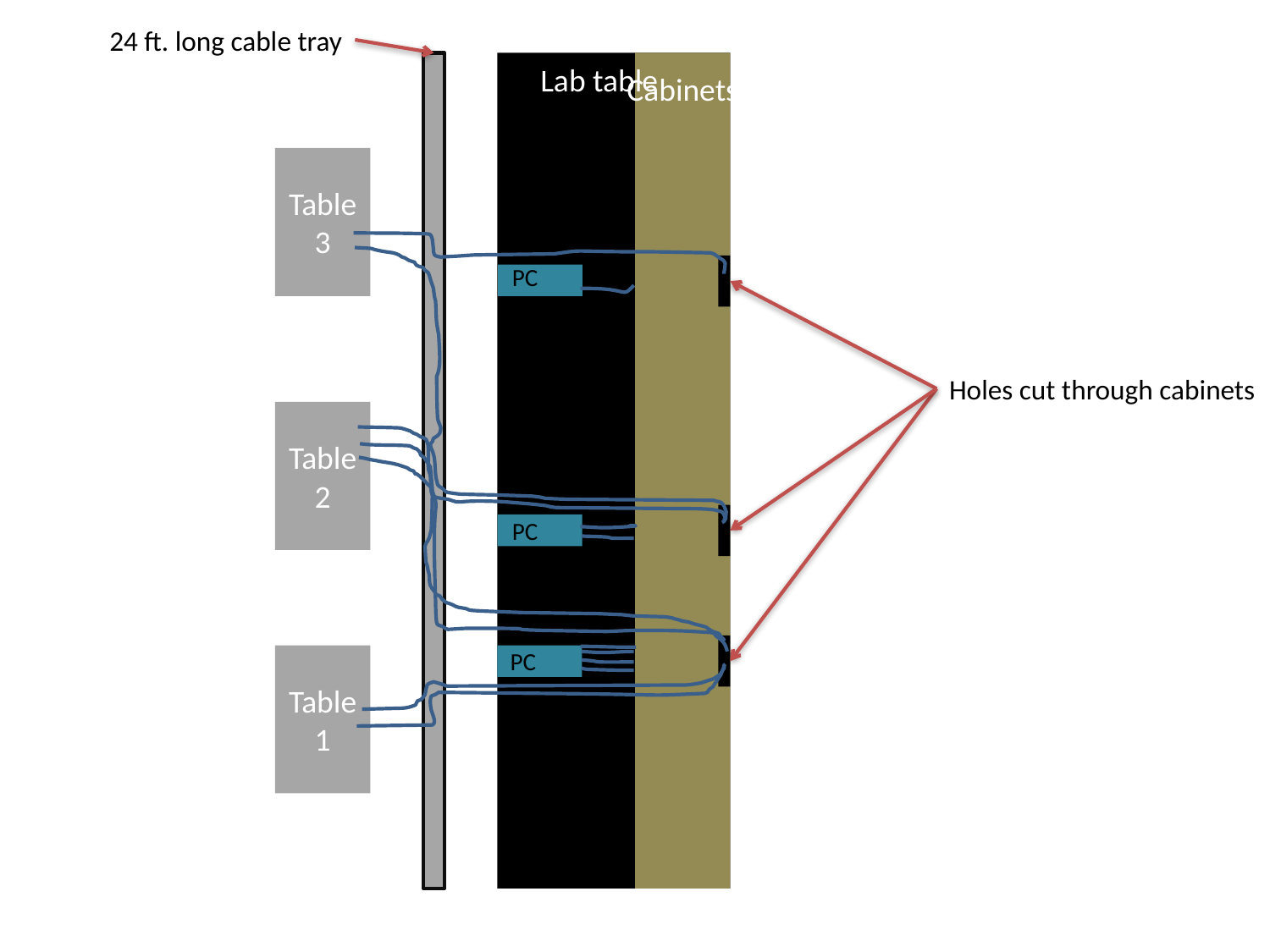

24 ft. long cable tray

Lab table
Cabinets
Table 3

PC

Holes cut through cabinets
Table 2

PC

PC
Table 1